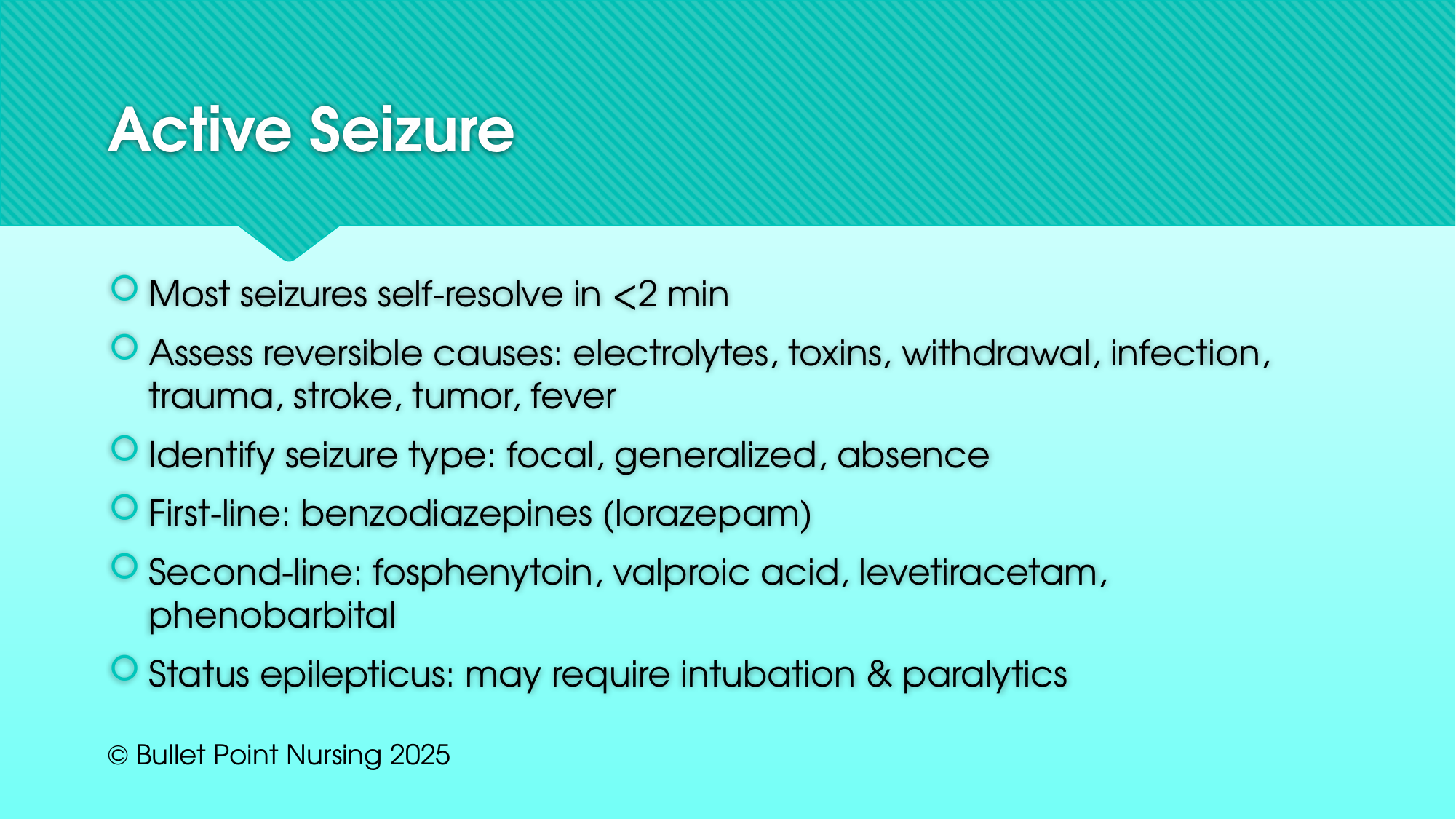

# Active Seizure
Most seizures self-resolve in <2 min
Assess reversible causes: electrolytes, toxins, withdrawal, infection, trauma, stroke, tumor, fever
Identify seizure type: focal, generalized, absence
First-line: benzodiazepines (lorazepam)
Second-line: fosphenytoin, valproic acid, levetiracetam, phenobarbital
Status epilepticus: may require intubation & paralytics
© Bullet Point Nursing 2025